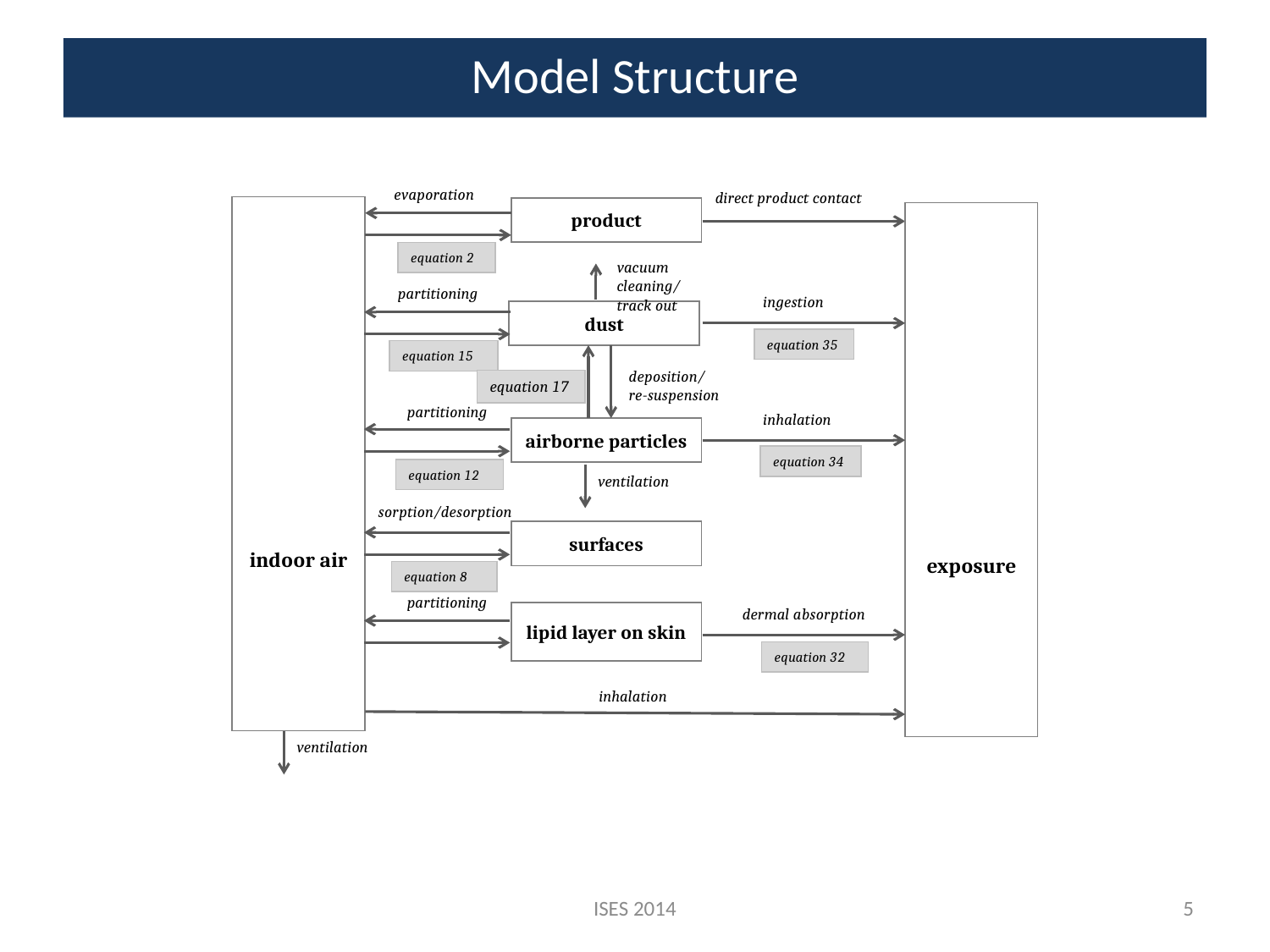

Model Structure
evaporation
direct product contact

indoor air
product

exposure
vacuum cleaning/
track out
partitioning
ingestion
dust
deposition/
re-suspension
partitioning
inhalation
airborne particles
ventilation
sorption/desorption
surfaces
partitioning
dermal absorption
lipid layer on skin
inhalation
ventilation
equation 2
equation 35
equation 15
equation 17
equation 34
equation 12
equation 8
equation 32
ISES 2014
5